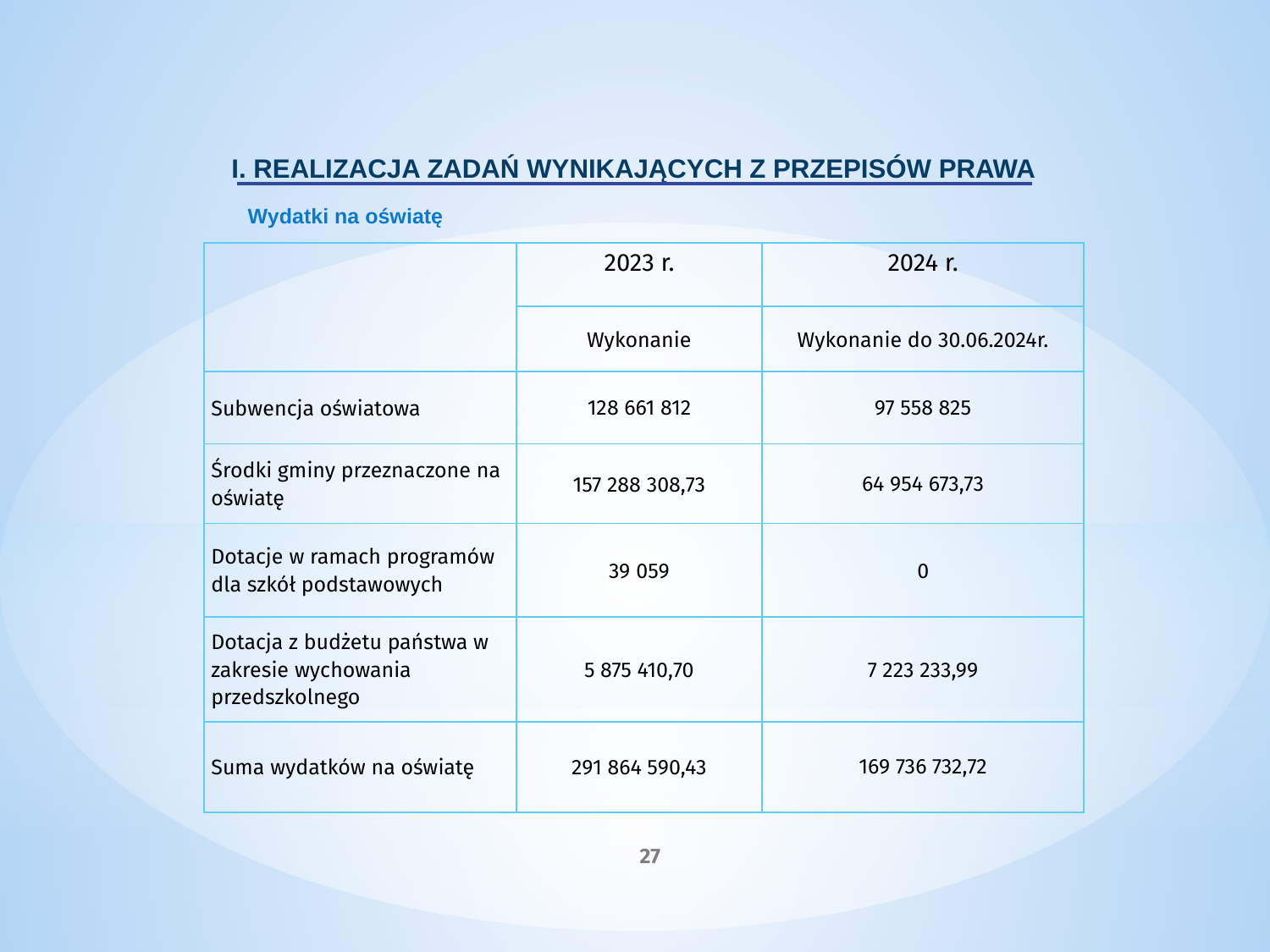

I. REALIZACJA ZADAŃ WYNIKAJĄCYCH Z PRZEPISÓW PRAWA

Wydatki na oświatę
|  | 2023 r. | 2024 r. |
| --- | --- | --- |
|  | Wykonanie | Wykonanie do 30.06.2024r. |
| Subwencja oświatowa | 128 661 812 | 97 558 825 |
| Środki gminy przeznaczone na oświatę | 157 288 308,73 | 64 954 673,73 |
| Dotacje w ramach programów dla szkół podstawowych | 39 059 | 0 |
| Dotacja z budżetu państwa w zakresie wychowania przedszkolnego | 5 875 410,70 | 7 223 233,99 |
| Suma wydatków na oświatę | 291 864 590,43 | 169 736 732,72 |
27